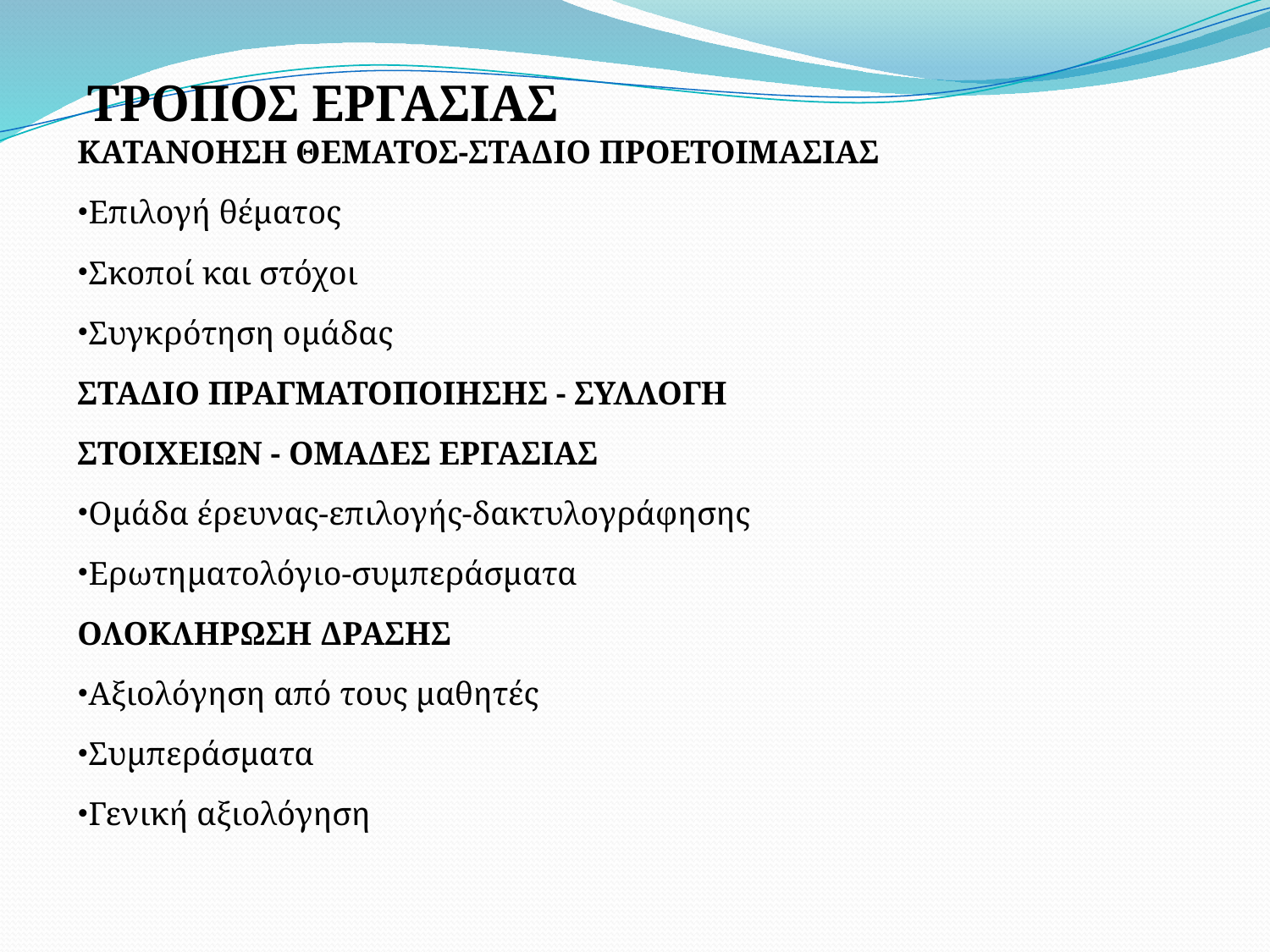

ΤΡΟΠΟΣ ΕΡΓΑΣΙΑΣ
ΚΑΤΑΝΟΗΣΗ ΘΕΜΑΤΟΣ-ΣΤΑΔΙΟ ΠΡΟΕΤΟΙΜΑΣΙΑΣ
Επιλογή θέματος
Σκοποί και στόχοι
Συγκρότηση ομάδας
ΣΤΑΔΙΟ ΠΡΑΓΜΑΤΟΠΟΙΗΣΗΣ - ΣΥΛΛΟΓΗ
ΣΤΟΙΧΕΙΩΝ - ΟΜΑΔΕΣ ΕΡΓΑΣΙΑΣ
Ομάδα έρευνας-επιλογής-δακτυλογράφησης
Ερωτηματολόγιο-συμπεράσματα
ΟΛΟΚΛΗΡΩΣΗ ΔΡΑΣΗΣ
Αξιολόγηση από τους μαθητές
Συμπεράσματα
Γενική αξιολόγηση